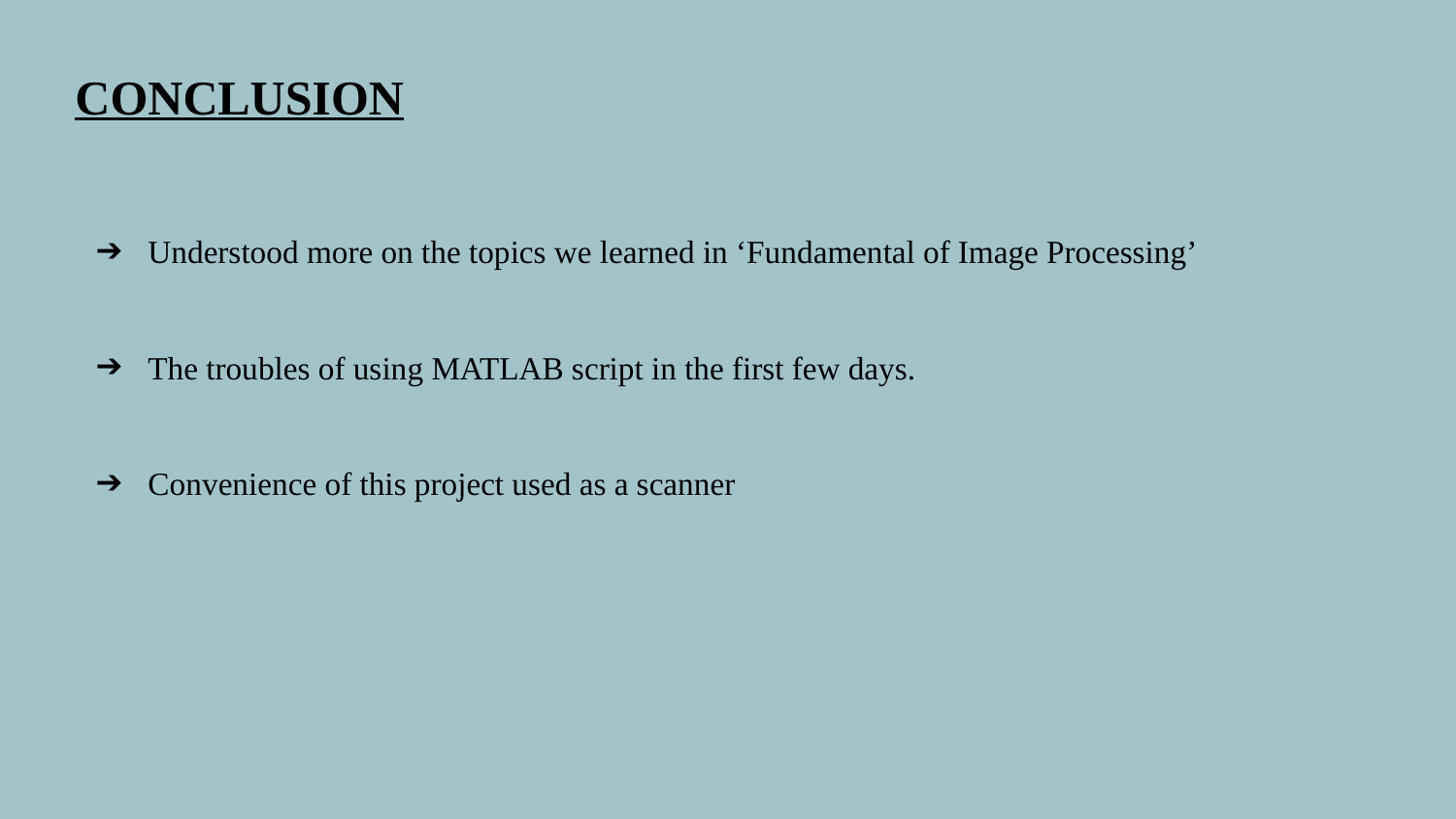

CONCLUSION

Understood more on the topics we learned in ‘Fundamental of Image Processing’

The troubles of using MATLAB script in the first few days.

Convenience of this project used as a scanner